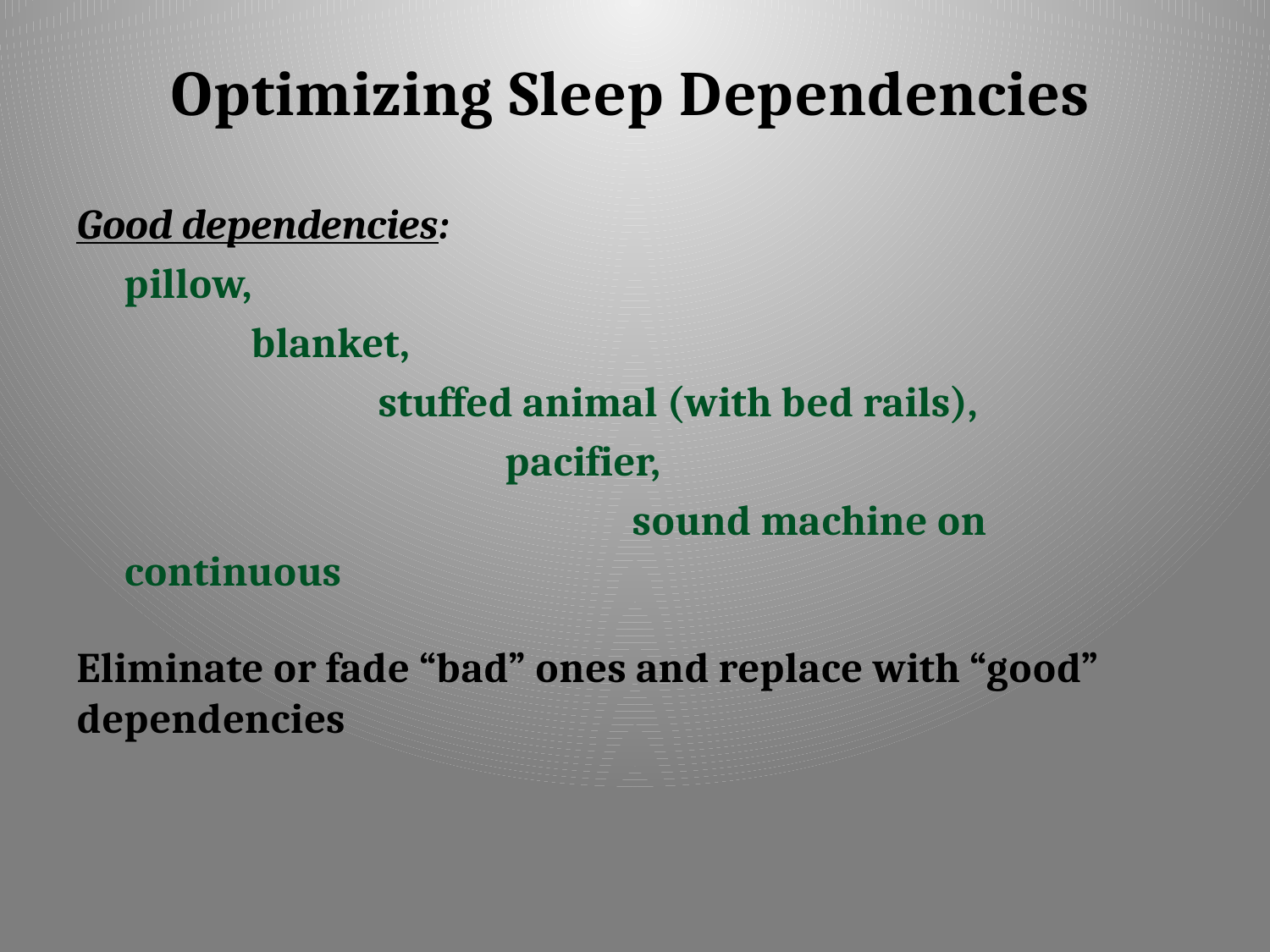

# Optimizing Sleep Dependencies
Good dependencies:
	pillow,
		blanket,
			stuffed animal (with bed rails),
				pacifier,
					sound machine on continuous

Eliminate or fade “bad” ones and replace with “good” dependencies